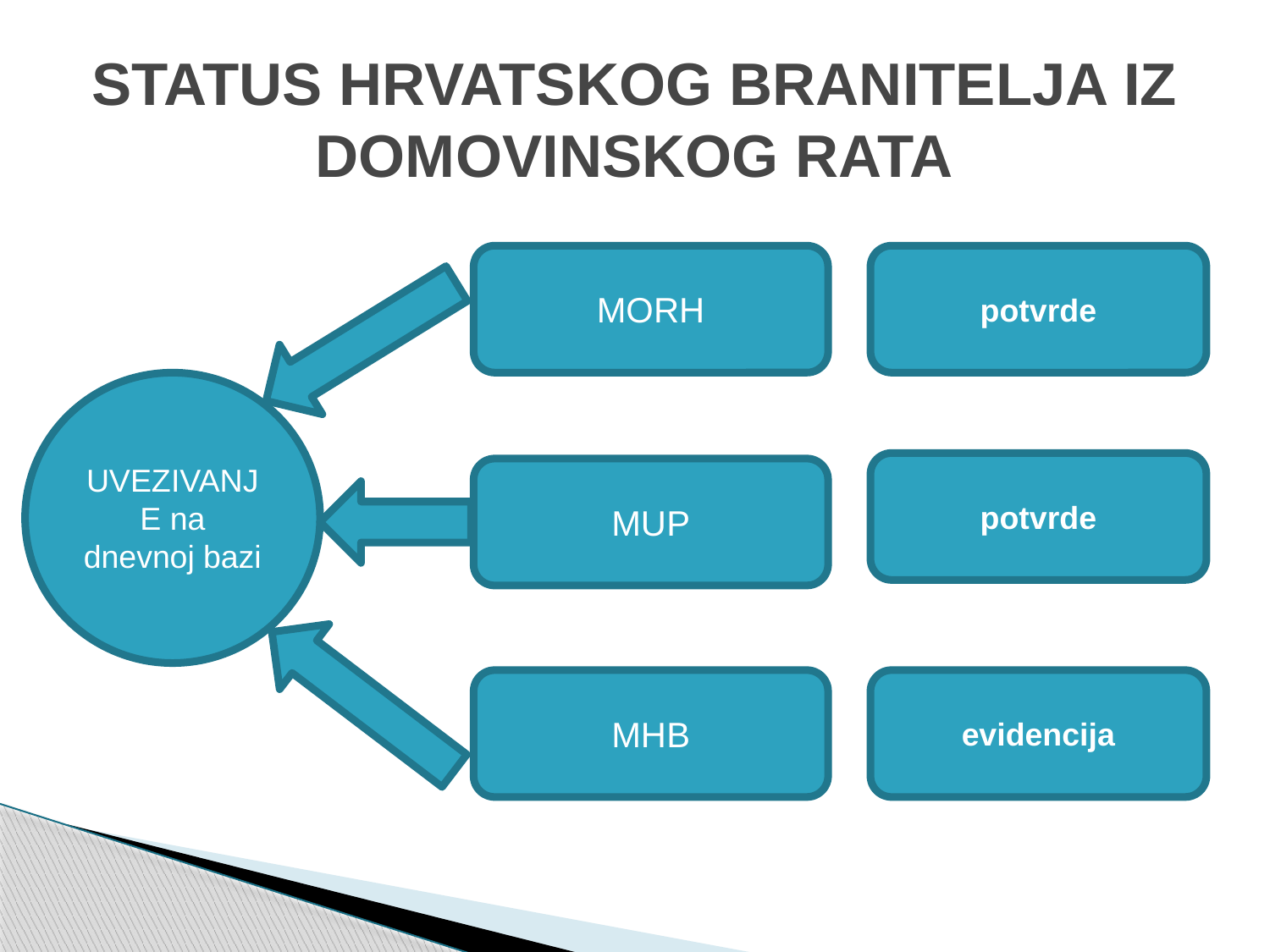

# STATUS HRVATSKOG BRANITELJA IZ DOMOVINSKOG RATA
MORH
potvrde

UVEZIVANJE na dnevnoj bazi
potvrde
MUP

MHB
evidencija